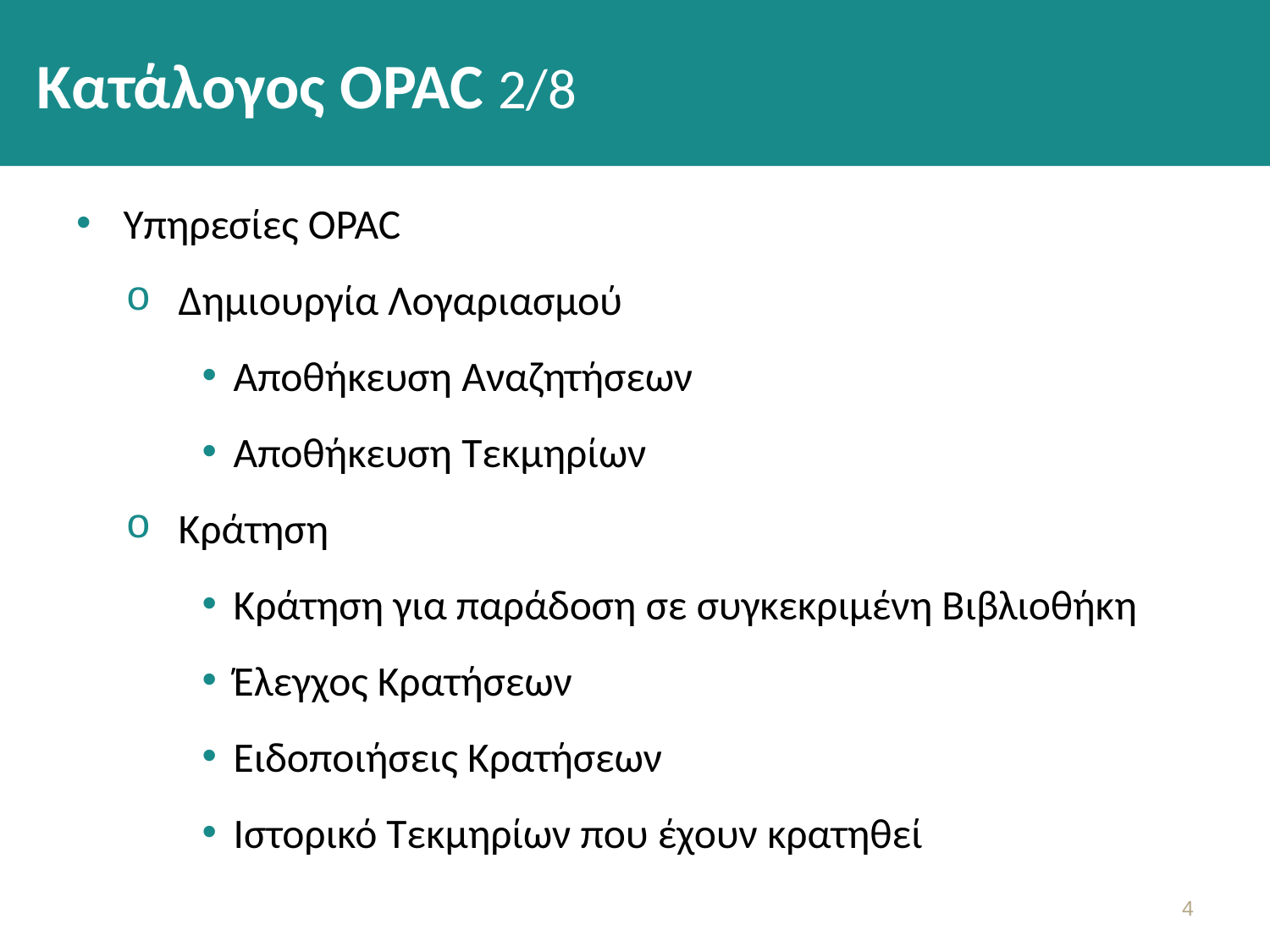

# Κατάλογος OPAC 2/8
Υπηρεσίες OPAC
Δημιουργία Λογαριασμού
Αποθήκευση Αναζητήσεων
Αποθήκευση Τεκμηρίων
Κράτηση
Κράτηση για παράδοση σε συγκεκριμένη Βιβλιοθήκη
Έλεγχος Κρατήσεων
Ειδοποιήσεις Κρατήσεων
Ιστορικό Τεκμηρίων που έχουν κρατηθεί

4